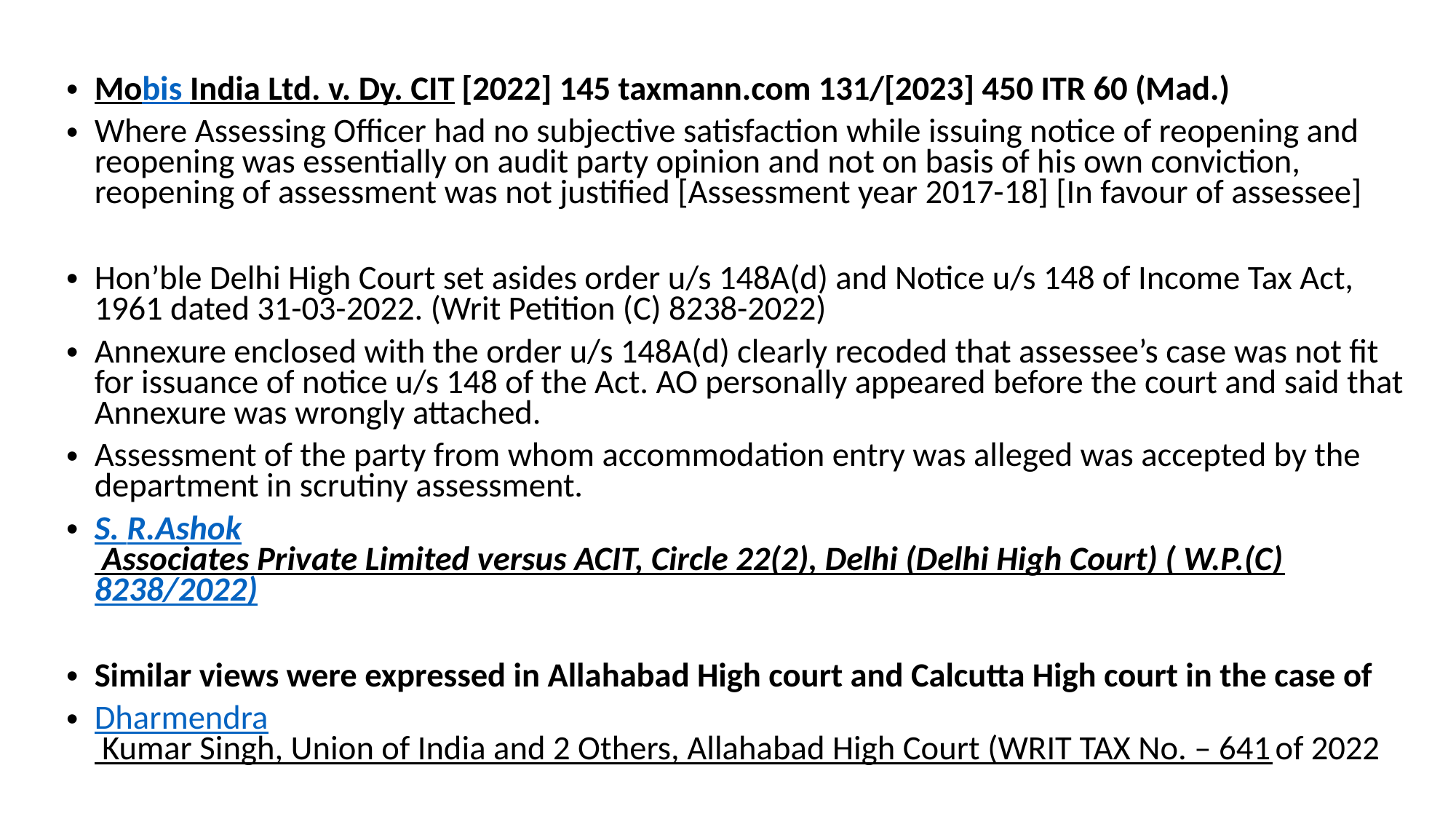

Mobis India Ltd. v. Dy. CIT [2022] 145 taxmann.com 131/[2023] 450 ITR 60 (Mad.)
Where Assessing Officer had no subjective satisfaction while issuing notice of reopening and reopening was essentially on audit party opinion and not on basis of his own conviction, reopening of assessment was not justified [Assessment year 2017-18] [In favour of assessee]

Hon’ble Delhi High Court set asides order u/s 148A(d) and Notice u/s 148 of Income Tax Act, 1961 dated 31-03-2022. (Writ Petition (C) 8238-2022)
Annexure enclosed with the order u/s 148A(d) clearly recoded that assessee’s case was not fit for issuance of notice u/s 148 of the Act. AO personally appeared before the court and said that Annexure was wrongly attached.
Assessment of the party from whom accommodation entry was alleged was accepted by the department in scrutiny assessment.
S. R.Ashok Associates Private Limited versus ACIT, Circle 22(2), Delhi (Delhi High Court) ( W.P.(C) 8238/2022)

Similar views were expressed in Allahabad High court and Calcutta High court in the case of
Dharmendra Kumar Singh, Union of India and 2 Others, Allahabad High Court (WRIT TAX No. – 641 of 2022